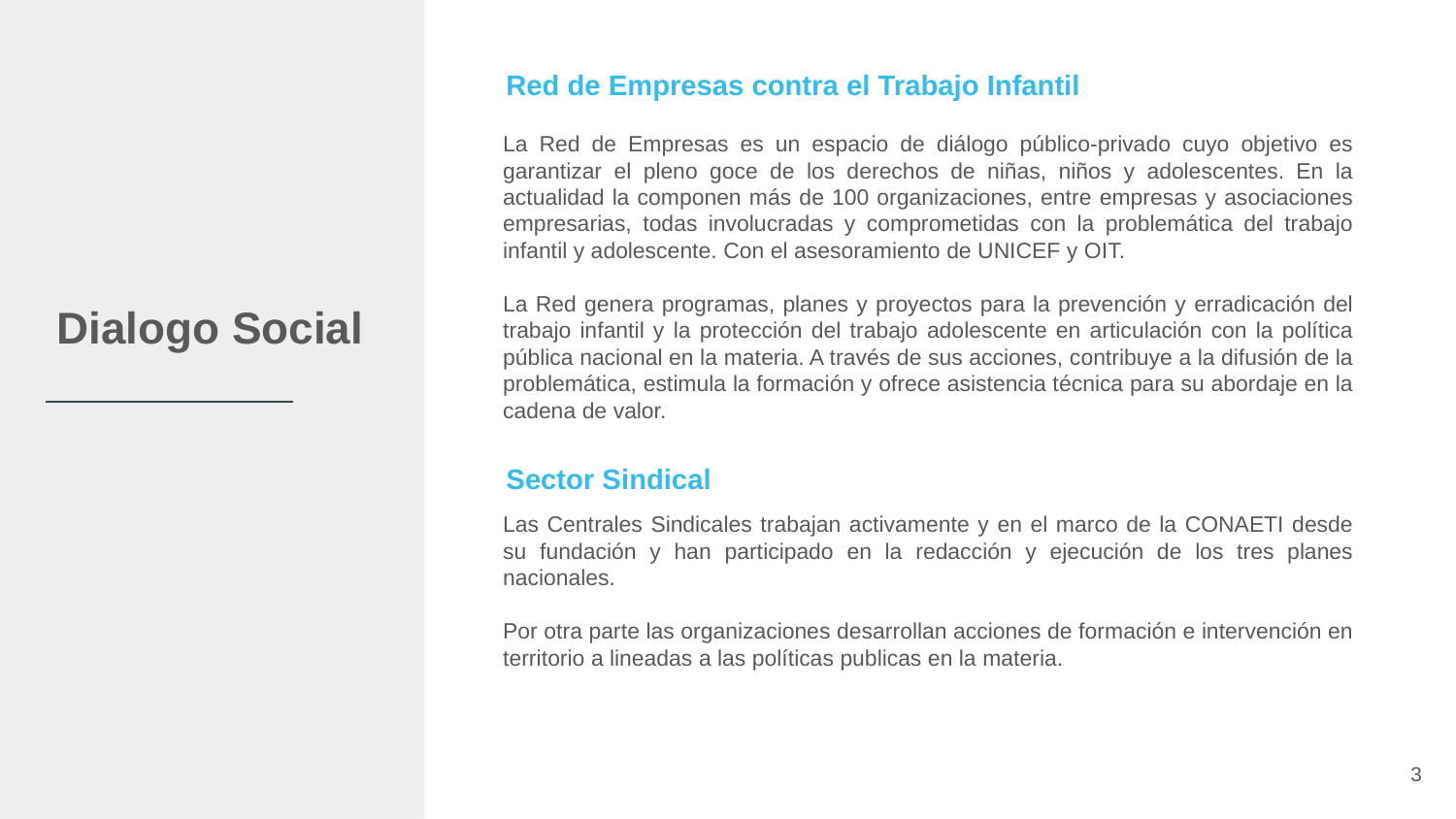

Red de Empresas contra el Trabajo Infantil

La Red de Empresas es un espacio de diálogo público-privado cuyo objetivo es garantizar el pleno goce de los derechos de niñas, niños y adolescentes. En la actualidad la componen más de 100 organizaciones, entre empresas y asociaciones empresarias, todas involucradas y comprometidas con la problemática del trabajo infantil y adolescente. Con el asesoramiento de UNICEF y OIT.

La Red genera programas, planes y proyectos para la prevención y erradicación del trabajo infantil y la protección del trabajo adolescente en articulación con la política pública nacional en la materia. A través de sus acciones, contribuye a la difusión de la problemática, estimula la formación y ofrece asistencia técnica para su abordaje en la cadena de valor.
# Dialogo Social
Sector Sindical

Las Centrales Sindicales trabajan activamente y en el marco de la CONAETI desde su fundación y han participado en la redacción y ejecución de los tres planes nacionales.

Por otra parte las organizaciones desarrollan acciones de formación e intervención en territorio a lineadas a las políticas publicas en la materia.
3